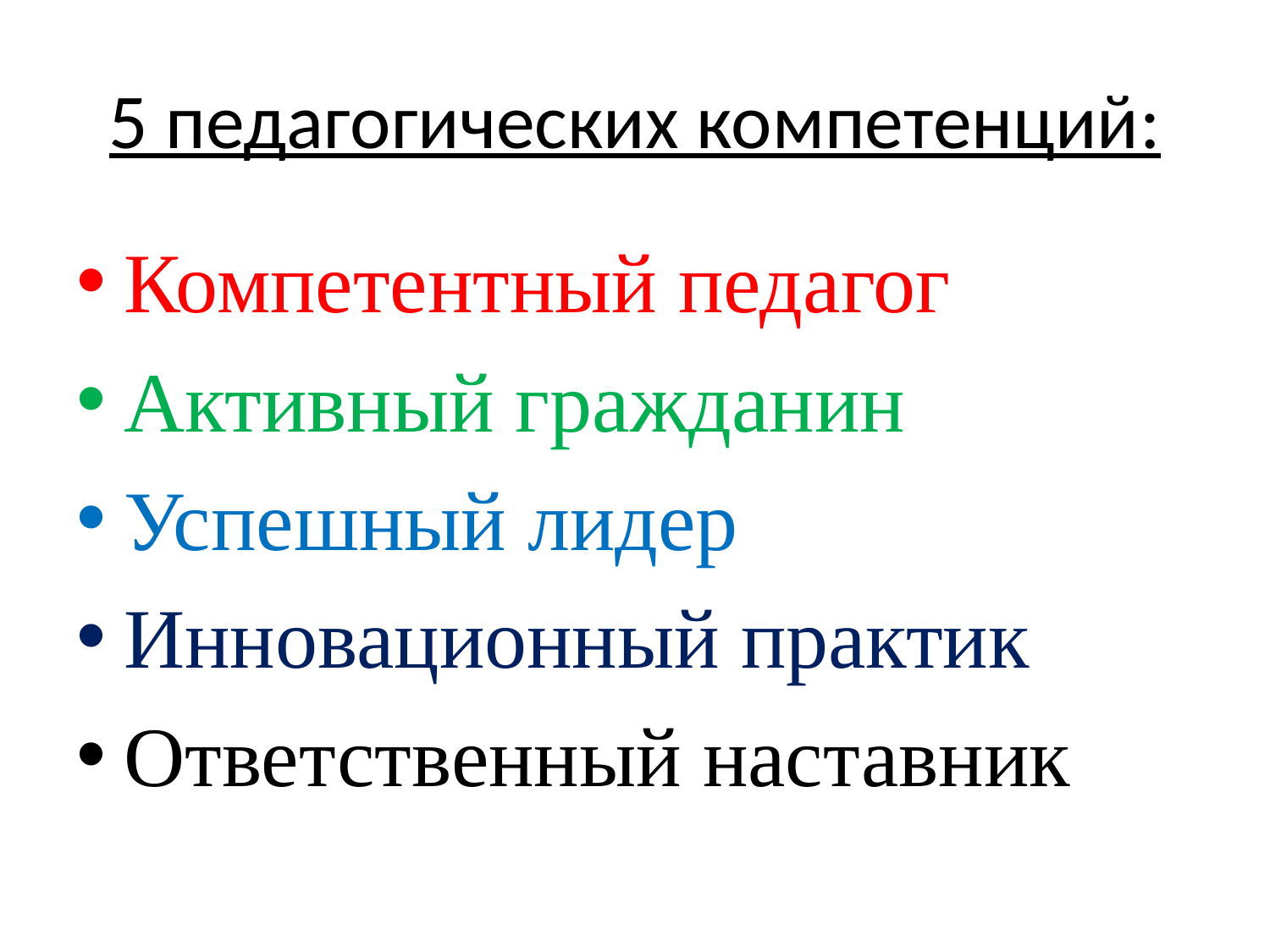

# 5 педагогических компетенций:
Компетентный педагог
Активный гражданин
Успешный лидер
Инновационный практик
Ответственный наставник